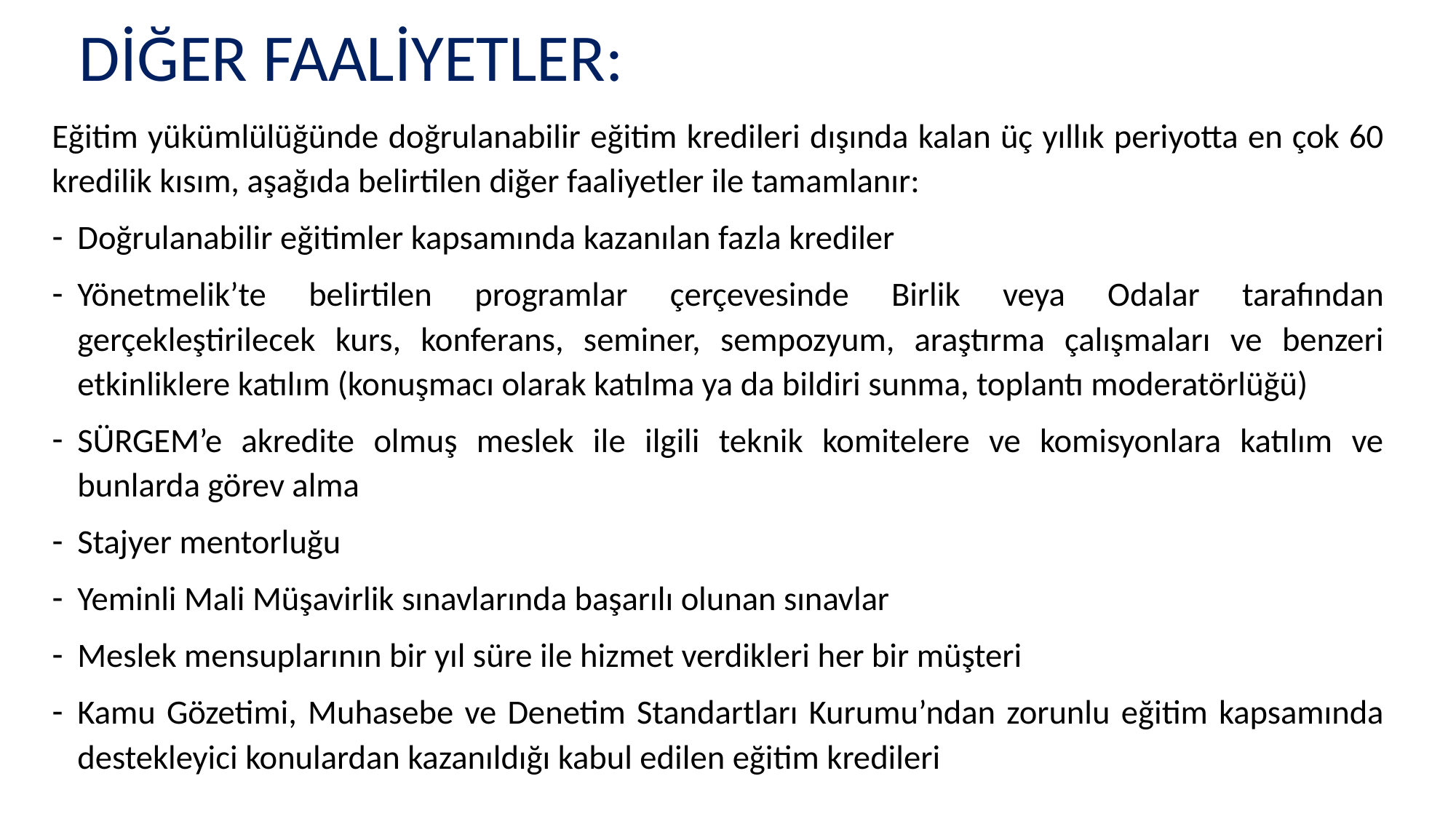

# DİĞER FAALİYETLER:
Eğitim yükümlülüğünde doğrulanabilir eğitim kredileri dışında kalan üç yıllık periyotta en çok 60 kredilik kısım, aşağıda belirtilen diğer faaliyetler ile tamamlanır:
Doğrulanabilir eğitimler kapsamında kazanılan fazla krediler
Yönetmelik’te belirtilen programlar çerçevesinde Birlik veya Odalar tarafından gerçekleştirilecek kurs, konferans, seminer, sempozyum, araştırma çalışmaları ve benzeri etkinliklere katılım (konuşmacı olarak katılma ya da bildiri sunma, toplantı moderatörlüğü)
SÜRGEM’e akredite olmuş meslek ile ilgili teknik komitelere ve komisyonlara katılım ve bunlarda görev alma
Stajyer mentorluğu
Yeminli Mali Müşavirlik sınavlarında başarılı olunan sınavlar
Meslek mensuplarının bir yıl süre ile hizmet verdikleri her bir müşteri
Kamu Gözetimi, Muhasebe ve Denetim Standartları Kurumu’ndan zorunlu eğitim kapsamında destekleyici konulardan kazanıldığı kabul edilen eğitim kredileri